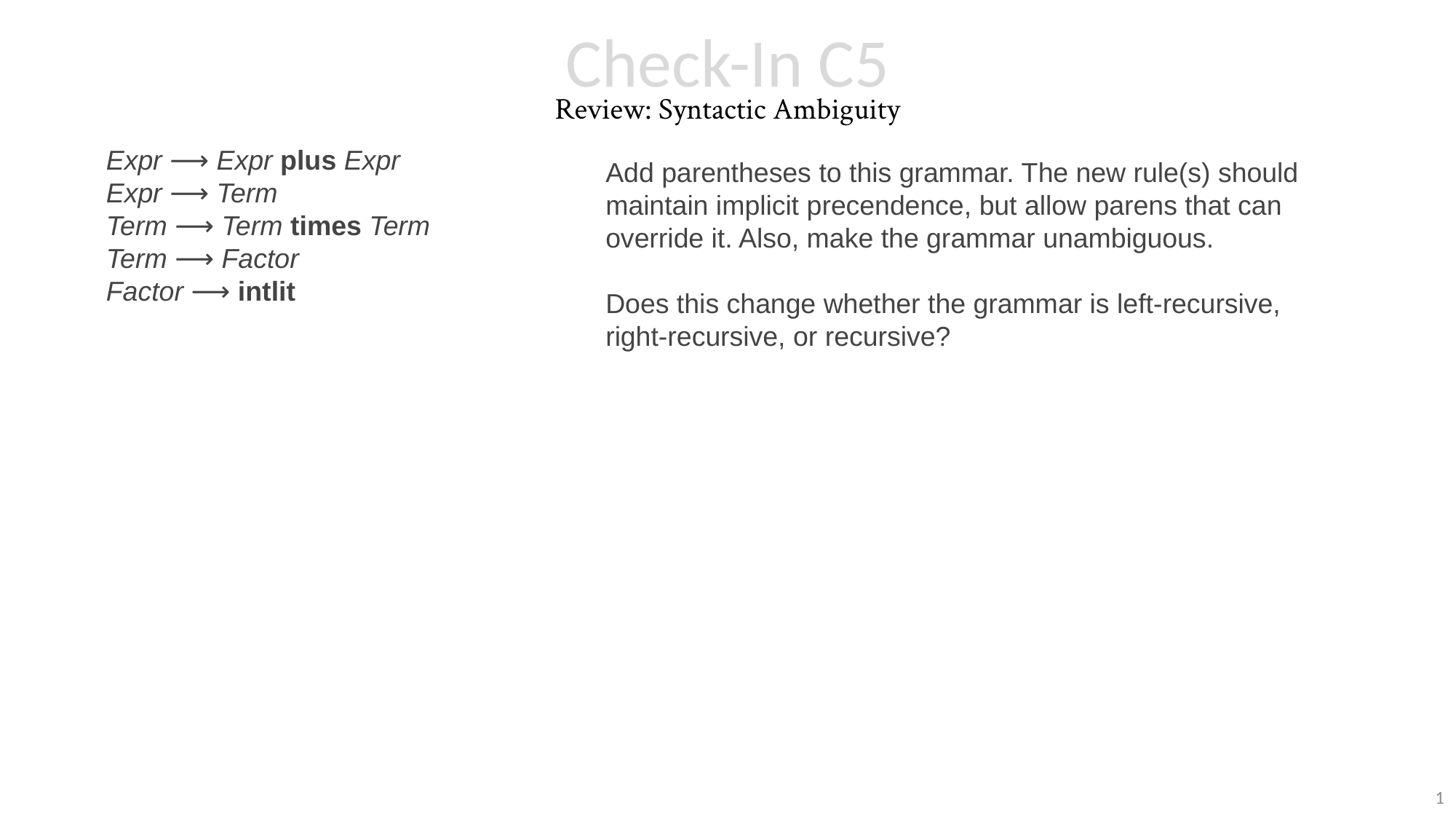

# Check-In C5 Review: Syntactic Ambiguity
Expr ⟶ Expr plus Expr
Expr ⟶ Term
Term ⟶ Term times Term
Term ⟶ Factor
Factor ⟶ intlit
Add parentheses to this grammar. The new rule(s) should maintain implicit precendence, but allow parens that can override it. Also, make the grammar unambiguous.

Does this change whether the grammar is left-recursive, right-recursive, or recursive?
1